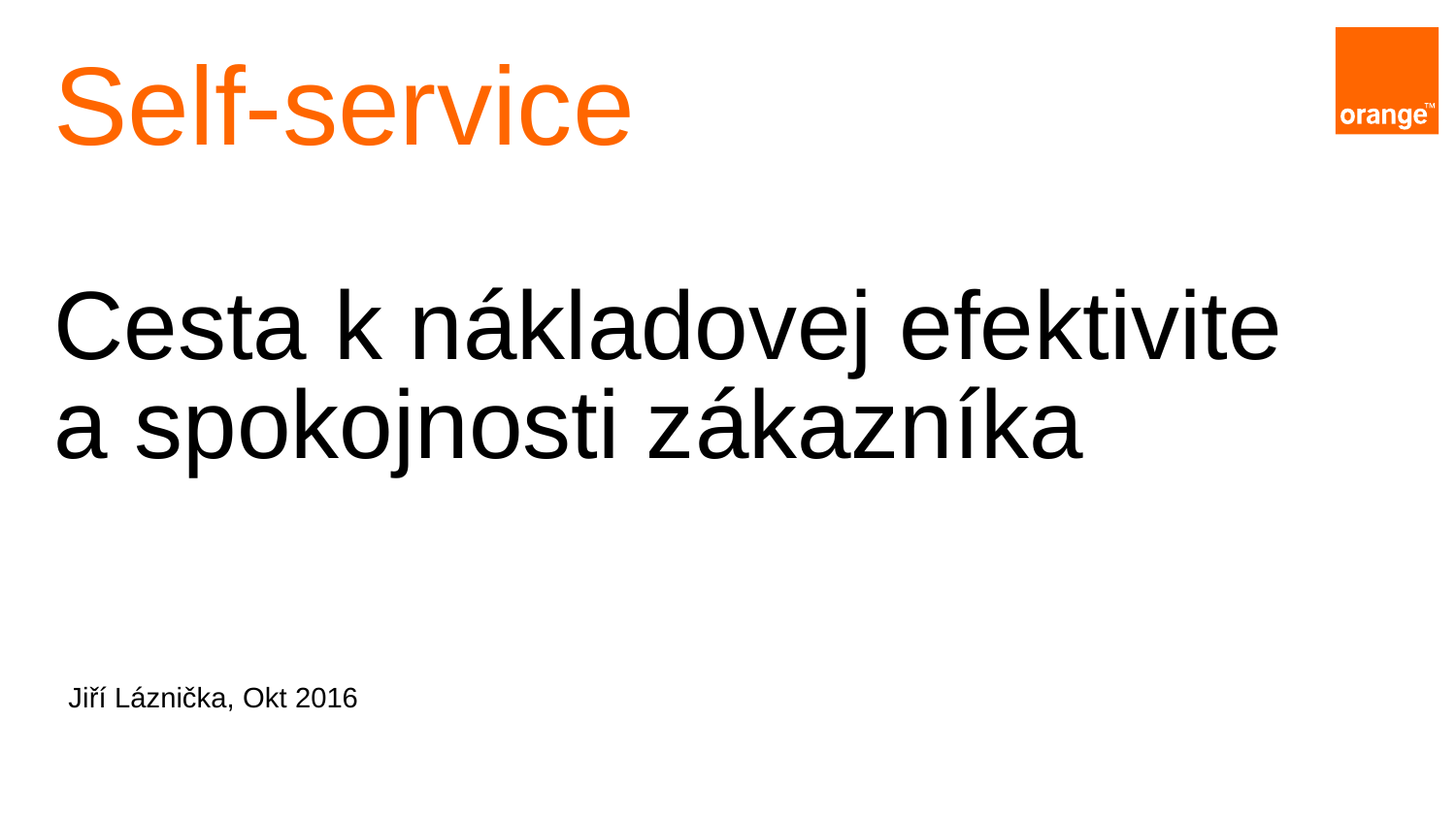

Self-service

Cesta k nákladovej efektivite a spokojnosti zákazníka

Jiří Láznička, Okt 2016